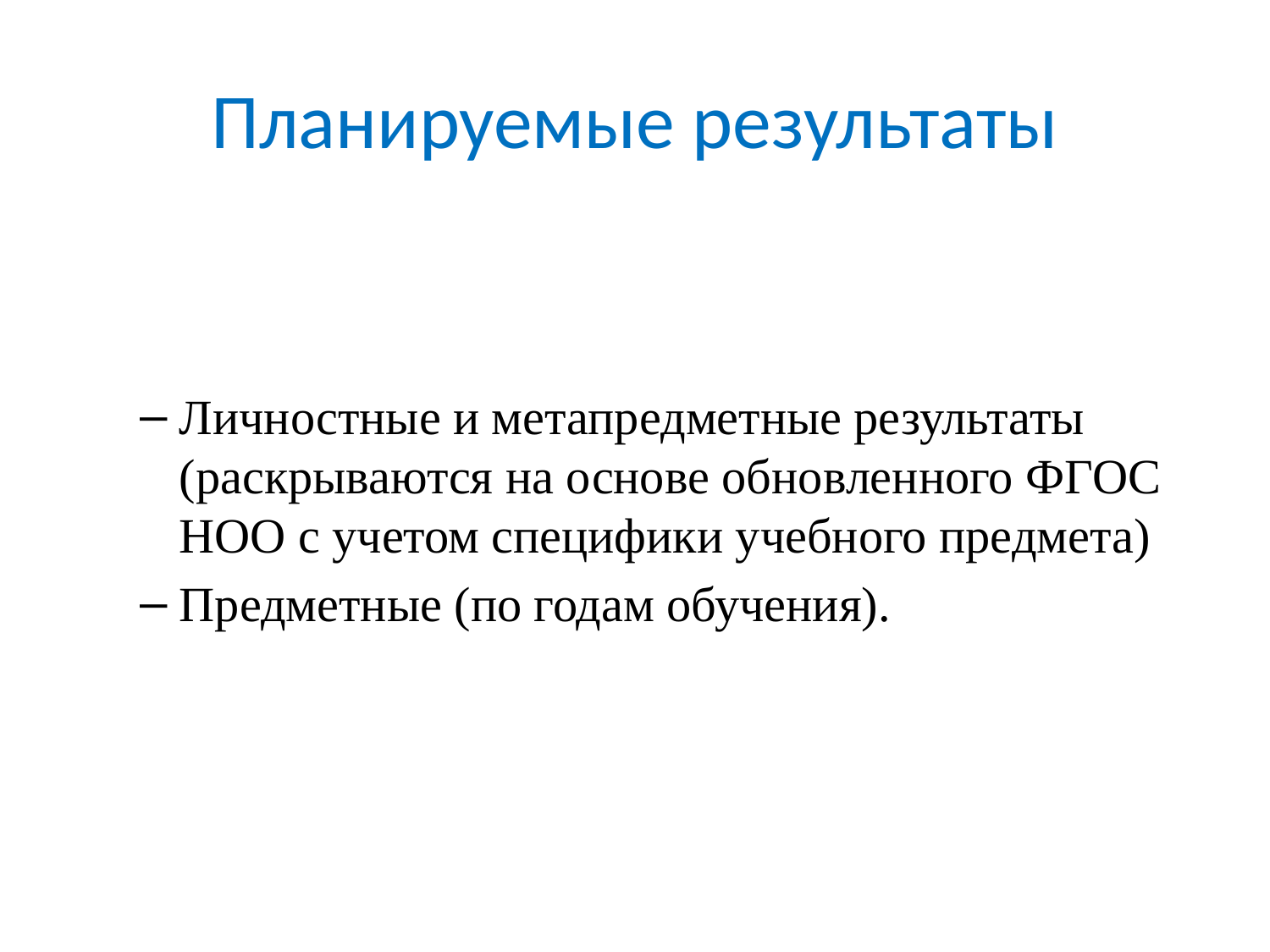

# Планируемые результаты

Личностные и метапредметные результаты (раскрываются на основе обновленного ФГОС НОО с учетом специфики учебного предмета)
Предметные (по годам обучения).